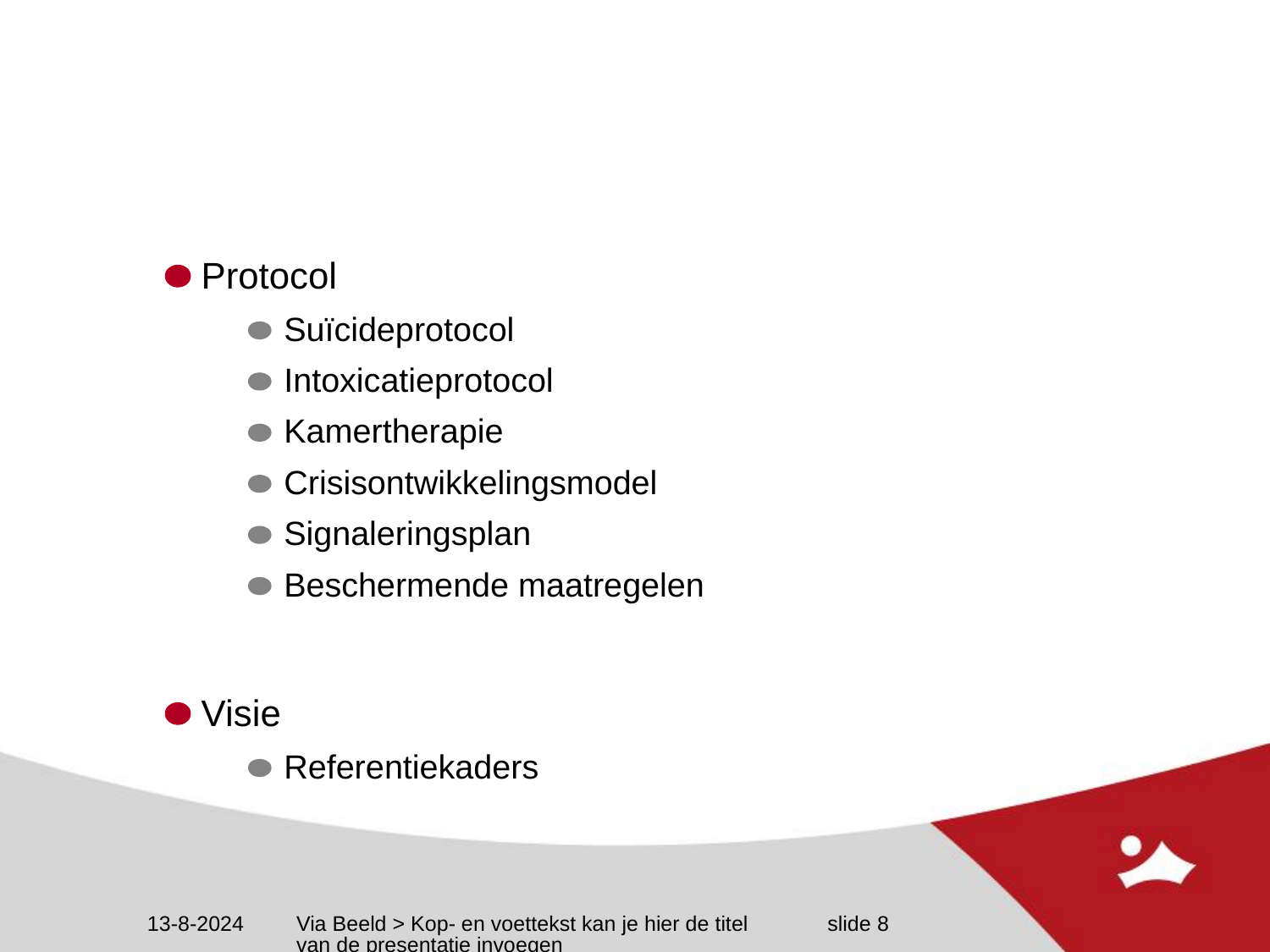

#
Protocol
Suïcideprotocol
Intoxicatieprotocol
Kamertherapie
Crisisontwikkelingsmodel
Signaleringsplan
Beschermende maatregelen

Visie
Referentiekaders
13-8-2024
Via Beeld > Kop- en voettekst kan je hier de titel van de presentatie invoegen
slide 8